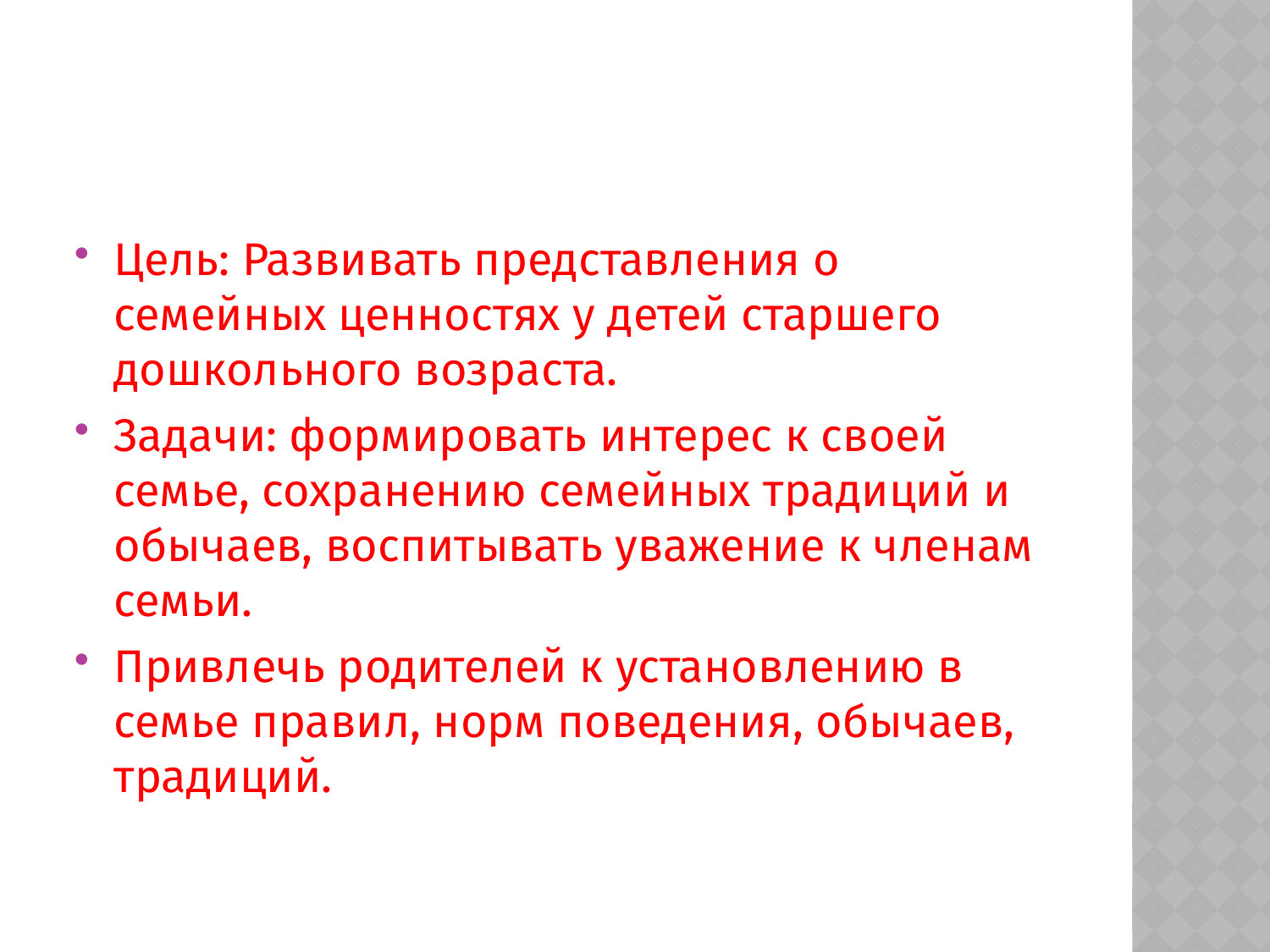

#
Цель: Развивать представления о семейных ценностях у детей старшего дошкольного возраста.
Задачи: формировать интерес к своей семье, сохранению семейных традиций и обычаев, воспитывать уважение к членам семьи.
Привлечь родителей к установлению в семье правил, норм поведения, обычаев, традиций.